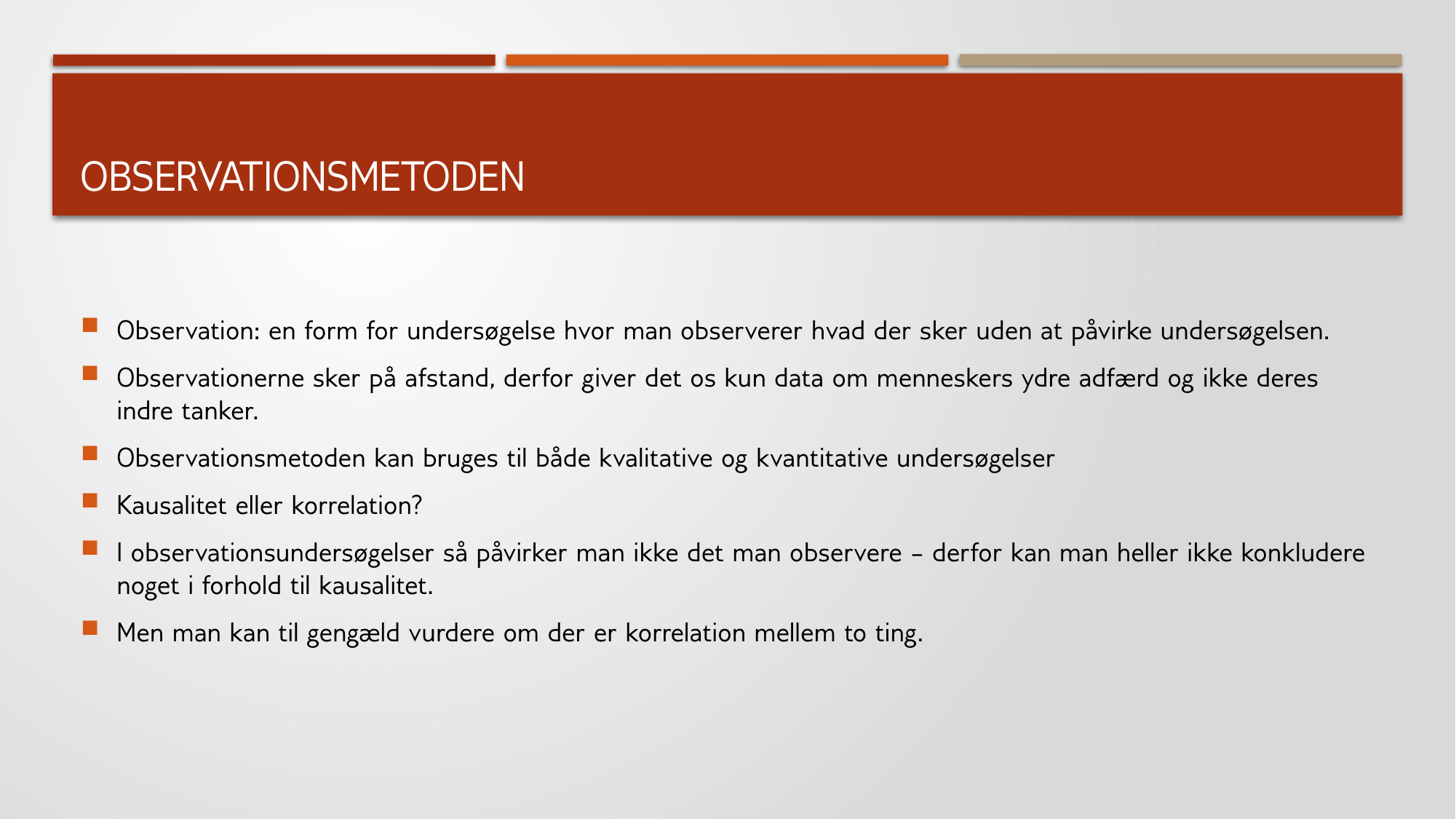

# Observationsmetoden
Observation: en form for undersøgelse hvor man observerer hvad der sker uden at påvirke undersøgelsen.
Observationerne sker på afstand, derfor giver det os kun data om menneskers ydre adfærd og ikke deres indre tanker.
Observationsmetoden kan bruges til både kvalitative og kvantitative undersøgelser
Kausalitet eller korrelation?
I observationsundersøgelser så påvirker man ikke det man observere – derfor kan man heller ikke konkludere noget i forhold til kausalitet.
Men man kan til gengæld vurdere om der er korrelation mellem to ting.